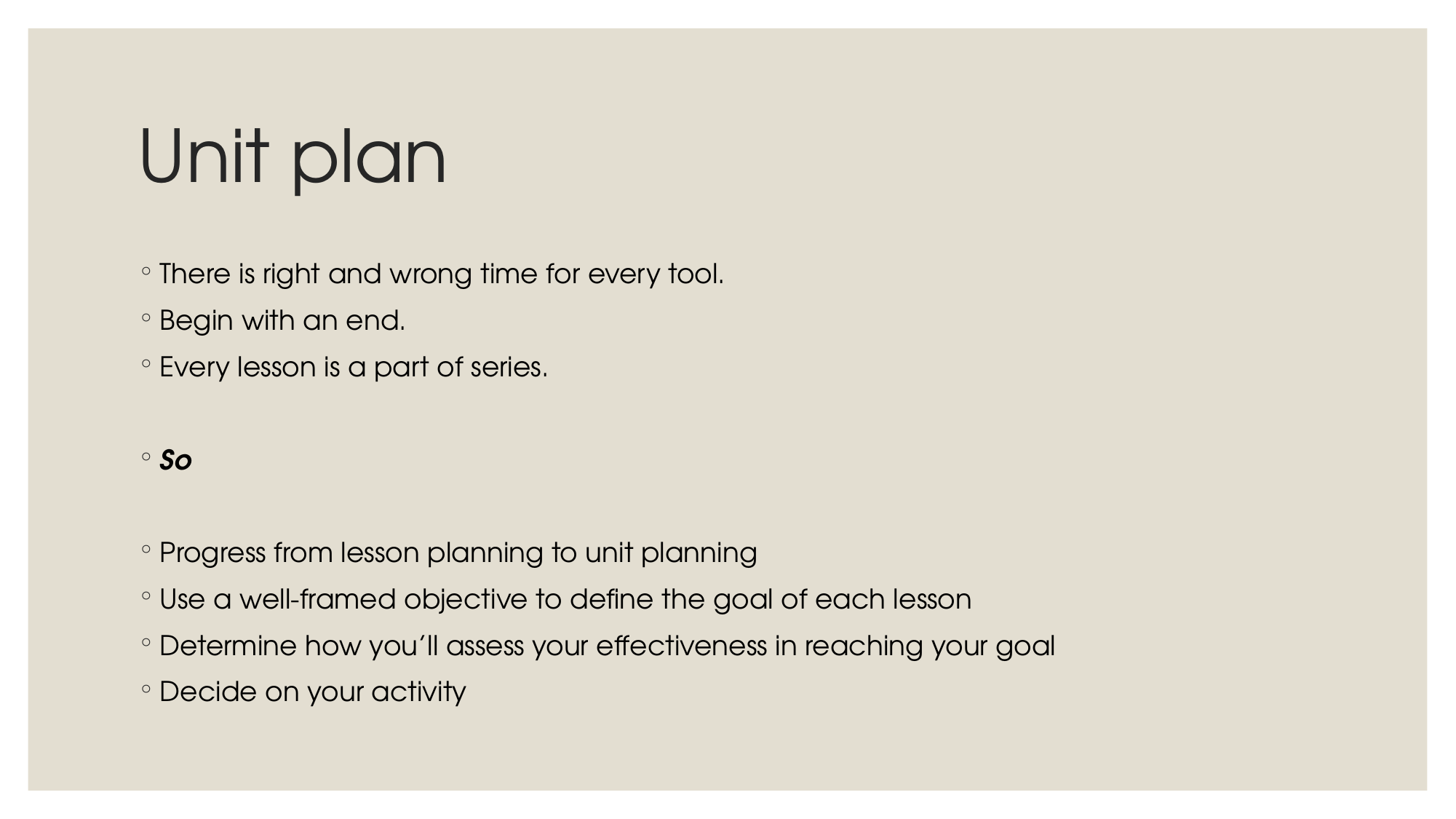

# Unit plan
There is right and wrong time for every tool.
Begin with an end.
Every lesson is a part of series.

So

Progress from lesson planning to unit planning
Use a well-framed objective to define the goal of each lesson
Determine how you’ll assess your effectiveness in reaching your goal
Decide on your activity